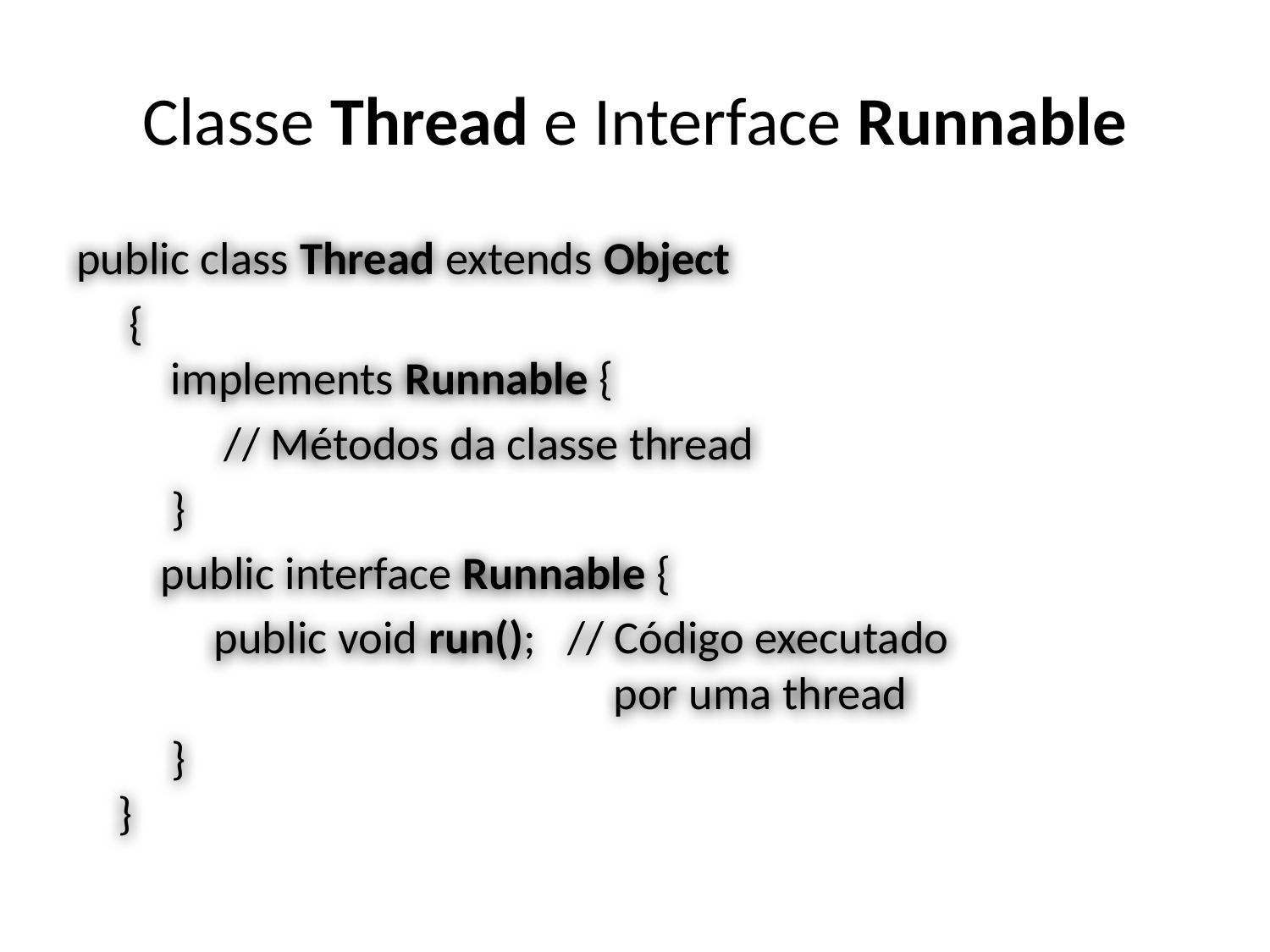

# Classe Thread e Interface Runnable
public class Thread extends Object
     {
     implements Runnable {
              // Métodos da classe thread
         }
        public interface Runnable {
             public void run();   // Código executado
                                               por uma thread
         }
}